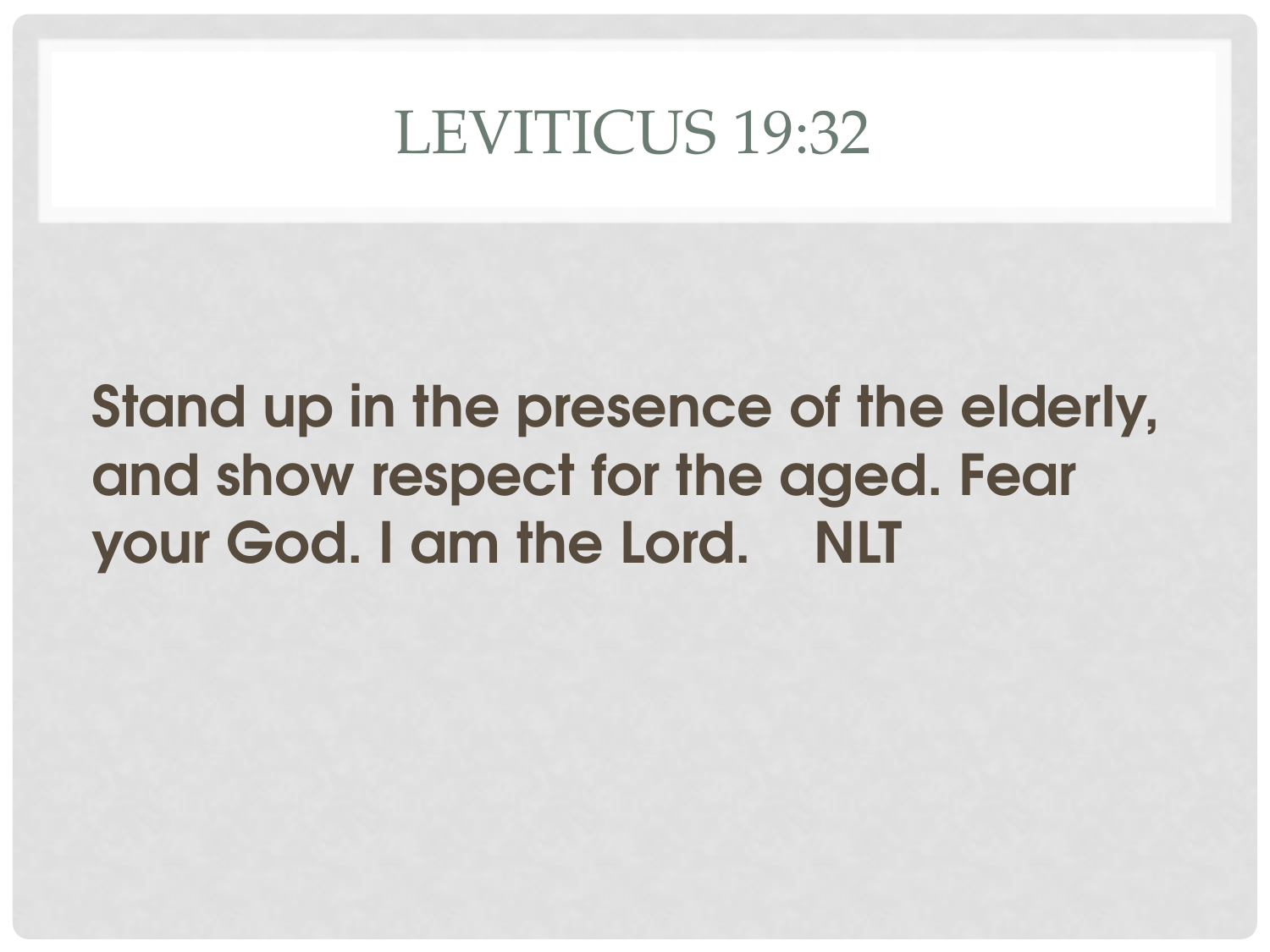

# Leviticus 19:32

Stand up in the presence of the elderly, and show respect for the aged. Fear your God. I am the Lord.    NLT